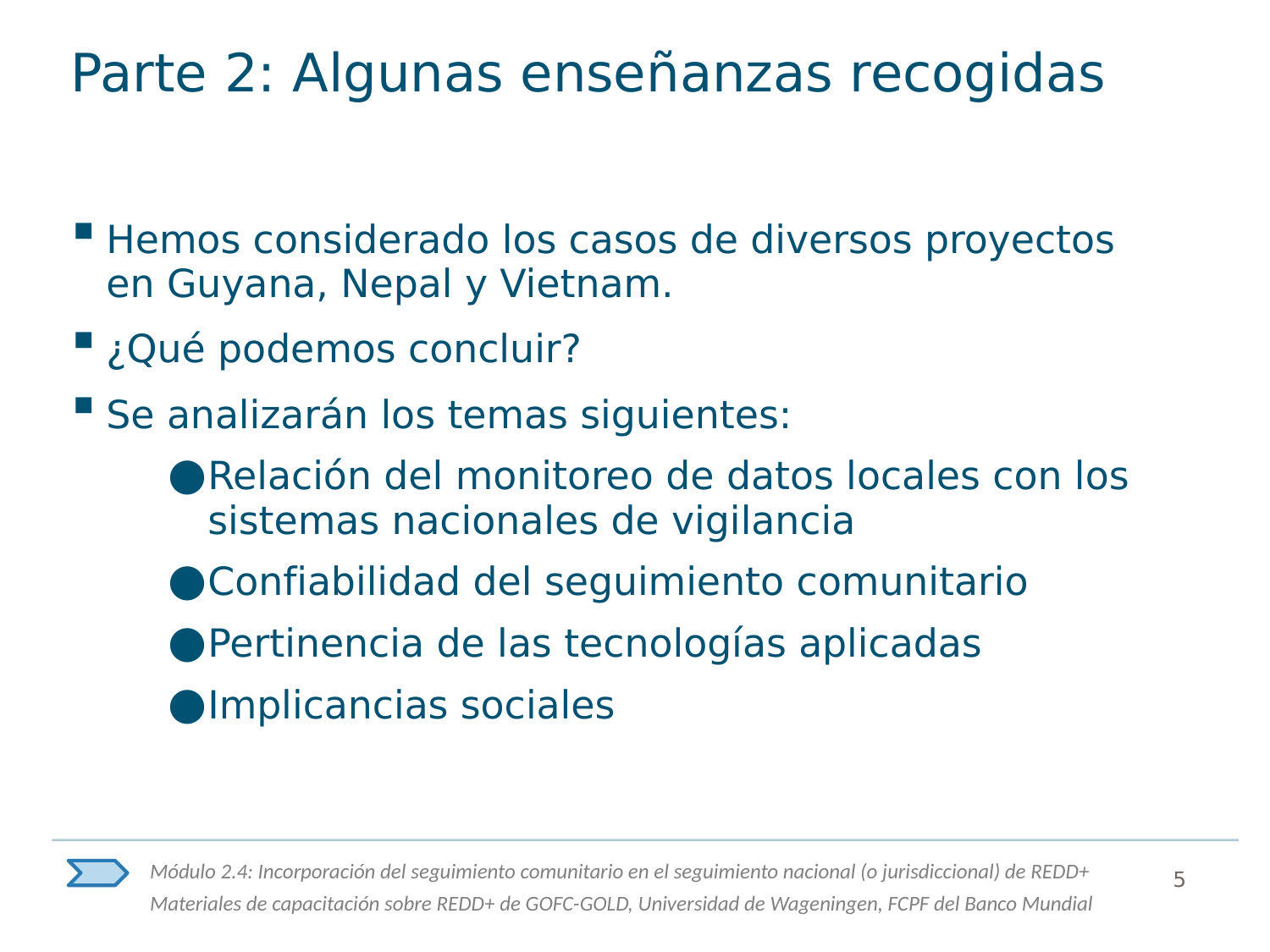

# Parte 2: Algunas enseñanzas recogidas
Hemos considerado los casos de diversos proyectos
en Guyana, Nepal y Vietnam.
¿Qué podemos concluir?
Se analizarán los temas siguientes:
Relación del monitoreo de datos locales con los sistemas nacionales de vigilancia
Confiabilidad del seguimiento comunitario
Pertinencia de las tecnologías aplicadas
Implicancias sociales